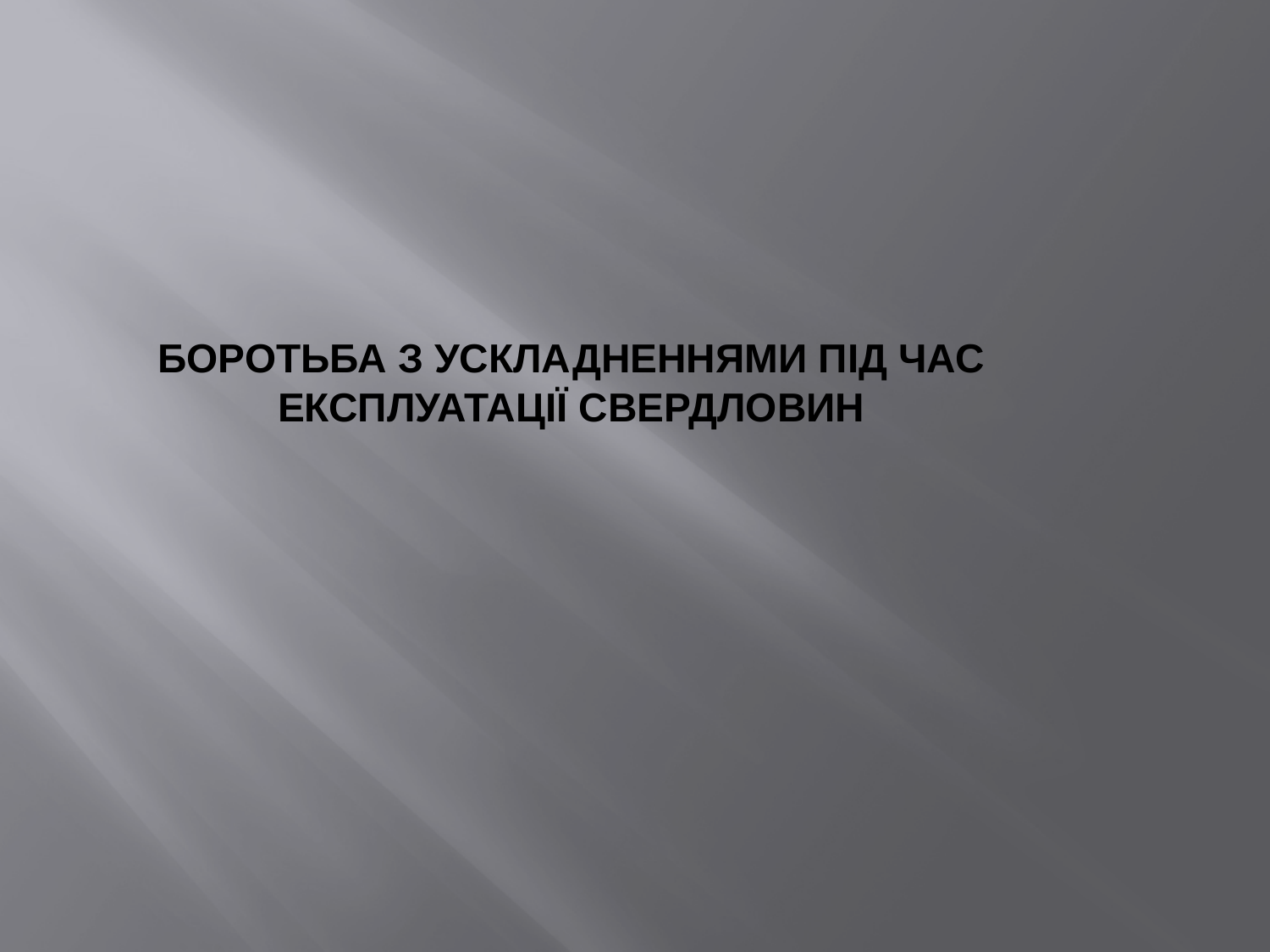

БОРОТЬБА З УСКЛАДНЕННЯМИ ПІД ЧАС ЕКСПЛУАТАЦІЇ СВЕРДЛОВИН